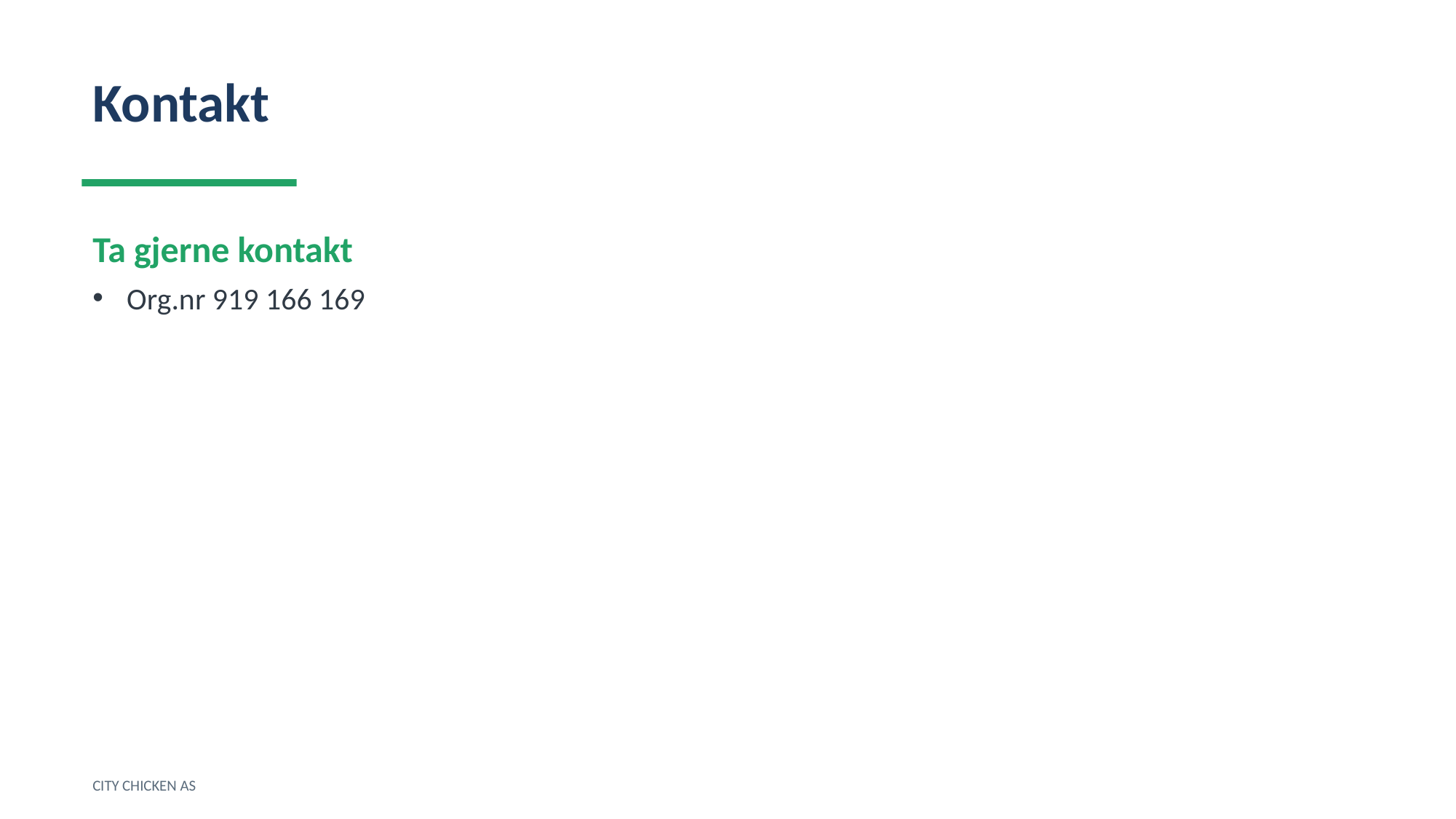

Kontakt

Ta gjerne kontakt
Org.nr 919 166 169
CITY CHICKEN AS